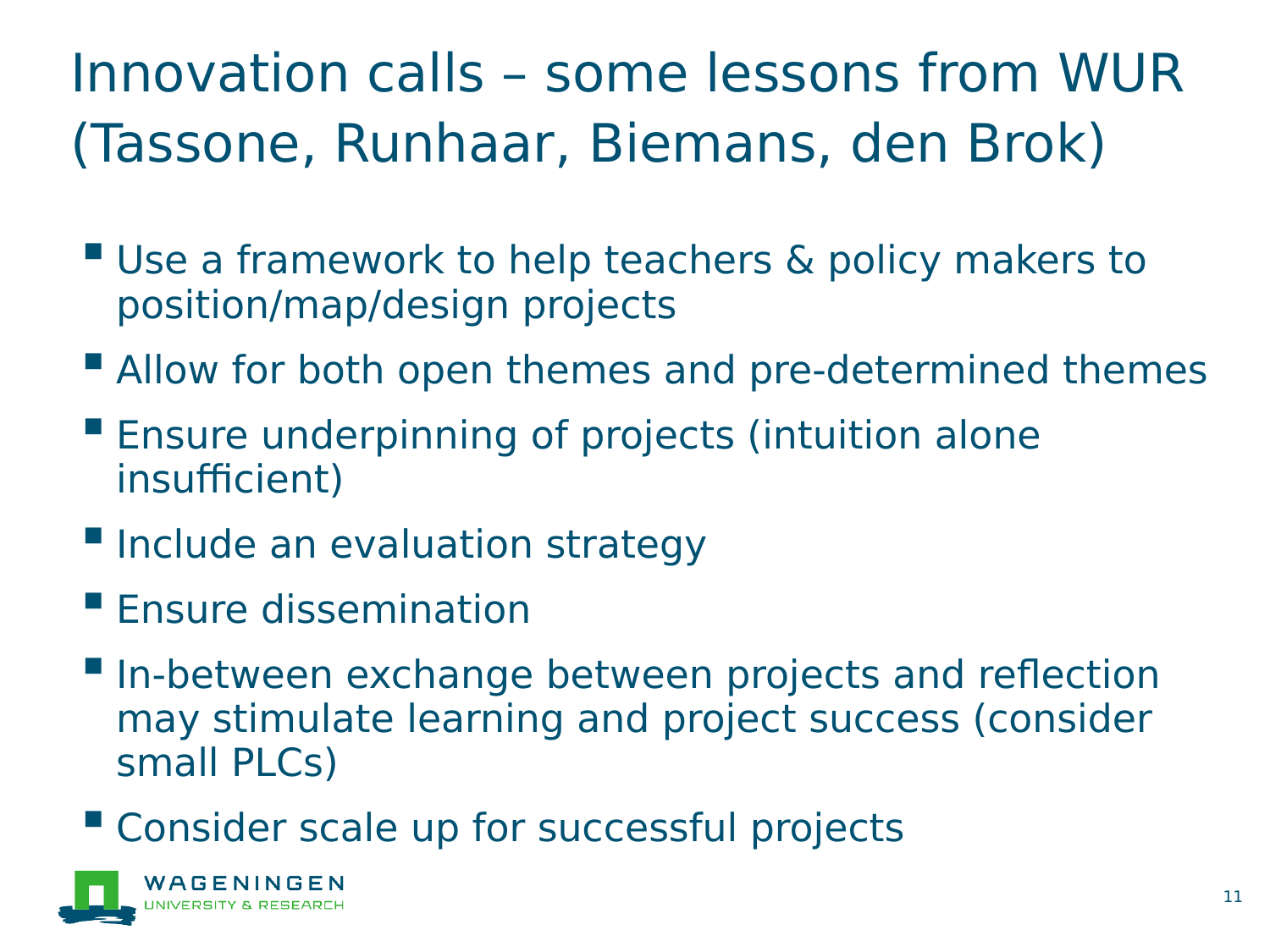

# Innovation calls – some lessons from WUR (Tassone, Runhaar, Biemans, den Brok)
Use a framework to help teachers & policy makers to position/map/design projects
Allow for both open themes and pre-determined themes
Ensure underpinning of projects (intuition alone insufficient)
Include an evaluation strategy
Ensure dissemination
In-between exchange between projects and reflection may stimulate learning and project success (consider small PLCs)
Consider scale up for successful projects
11